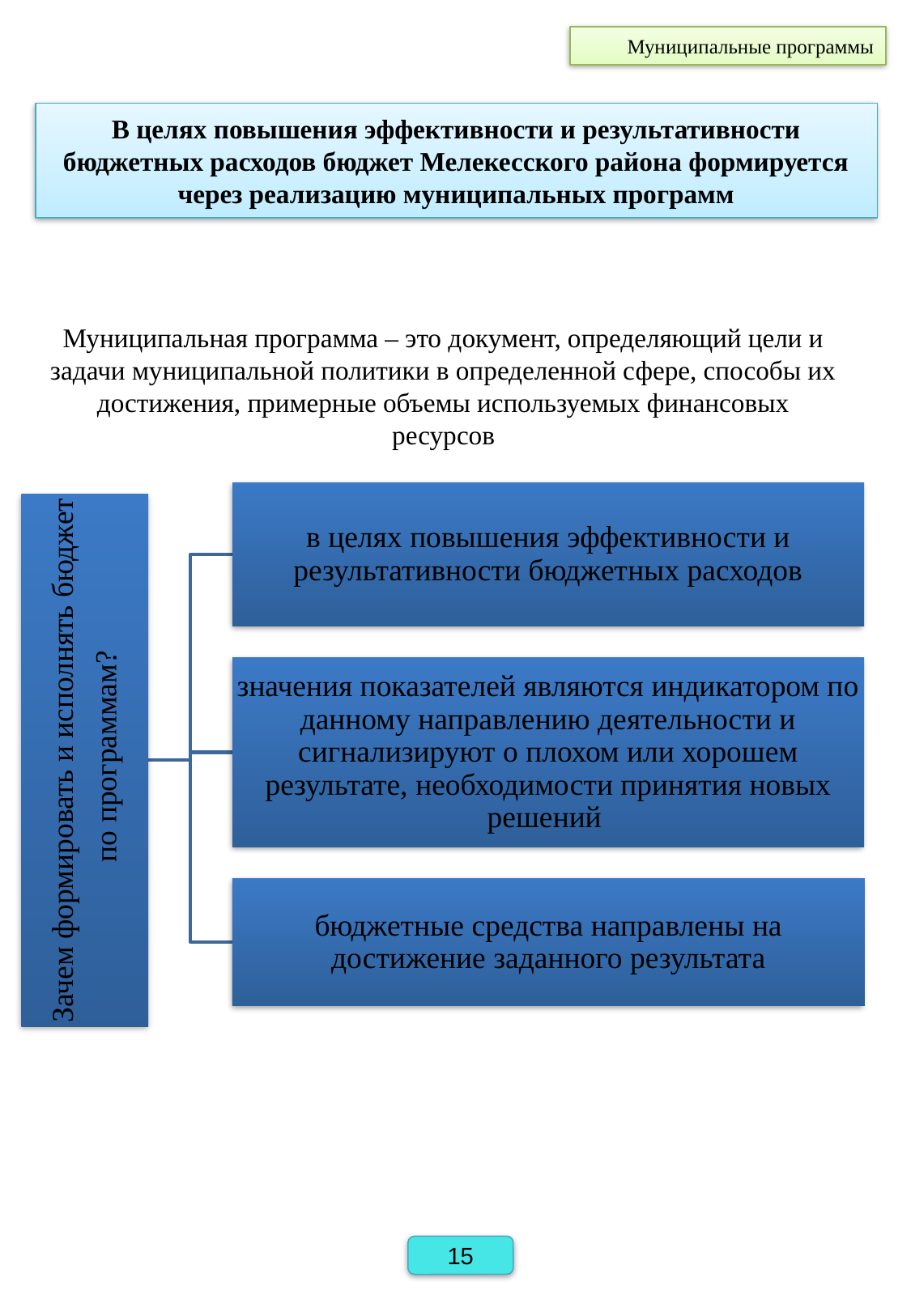

Муниципальные программы
В целях повышения эффективности и результативности бюджетных расходов бюджет Мелекесского района формируется через реализацию муниципальных программ

Зачем формировать и исполнять бюджет
 по программам?
в целях повышения эффективности и результативности бюджетных расходов
значения показателей являются индикатором по данному направлению деятельности и сигнализируют о плохом или хорошем результате, необходимости принятия новых решений
бюджетные средства направлены на достижение заданного результата
Муниципальная программа – это документ, определяющий цели и задачи муниципальной политики в определенной сфере, способы их достижения, примерные объемы используемых финансовых ресурсов
15